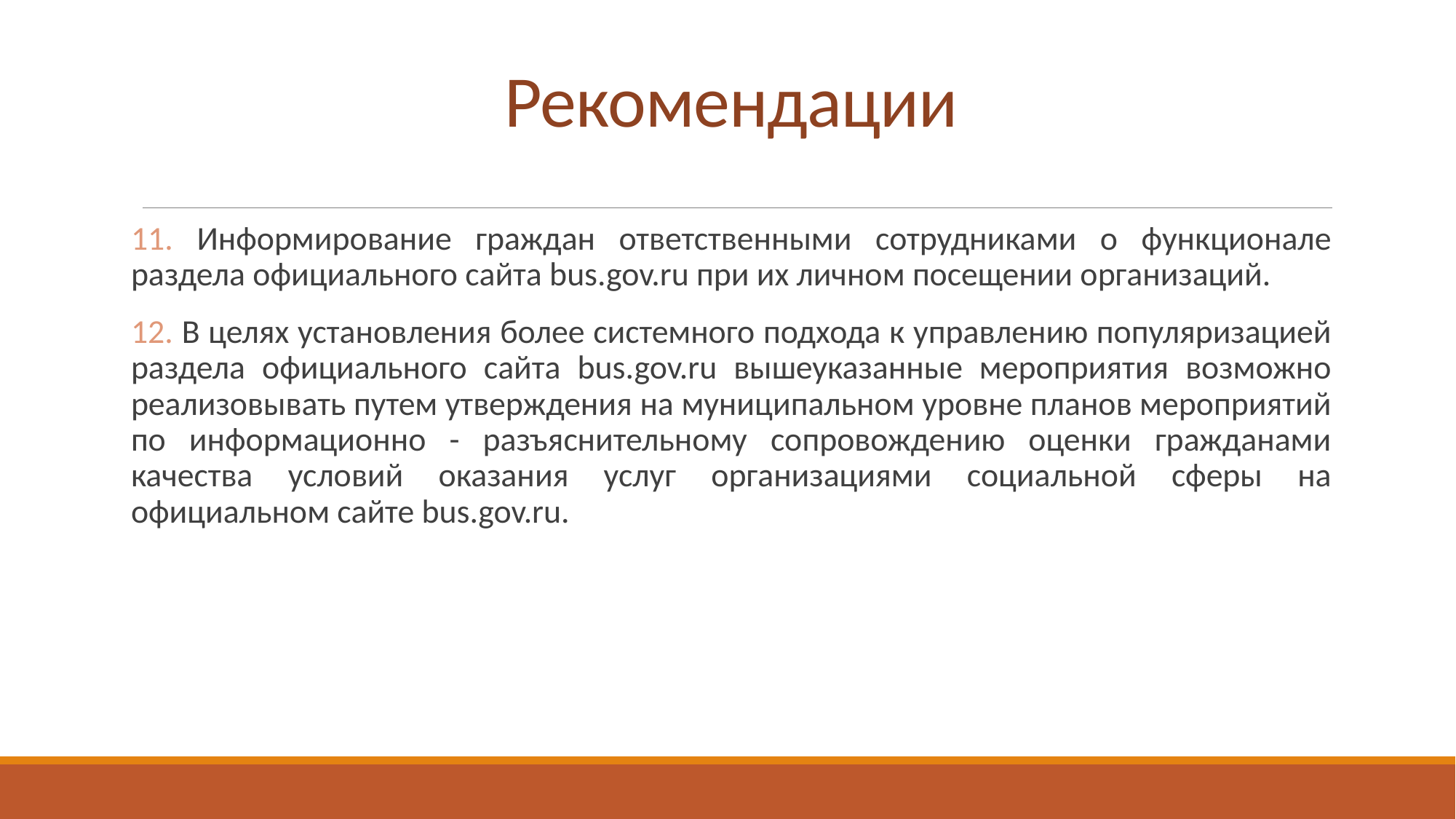

# Рекомендации
11. Информирование граждан ответственными сотрудниками о функционале раздела официального сайта bus.gov.ru при их личном посещении организаций.
12. В целях установления более системного подхода к управлению популяризацией раздела официального сайта bus.gov.ru вышеуказанные мероприятия возможно реализовывать путем утверждения на муниципальном уровне планов мероприятий по информационно - разъяснительному сопровождению оценки гражданами качества условий оказания услуг организациями социальной сферы на официальном сайте bus.gov.ru.